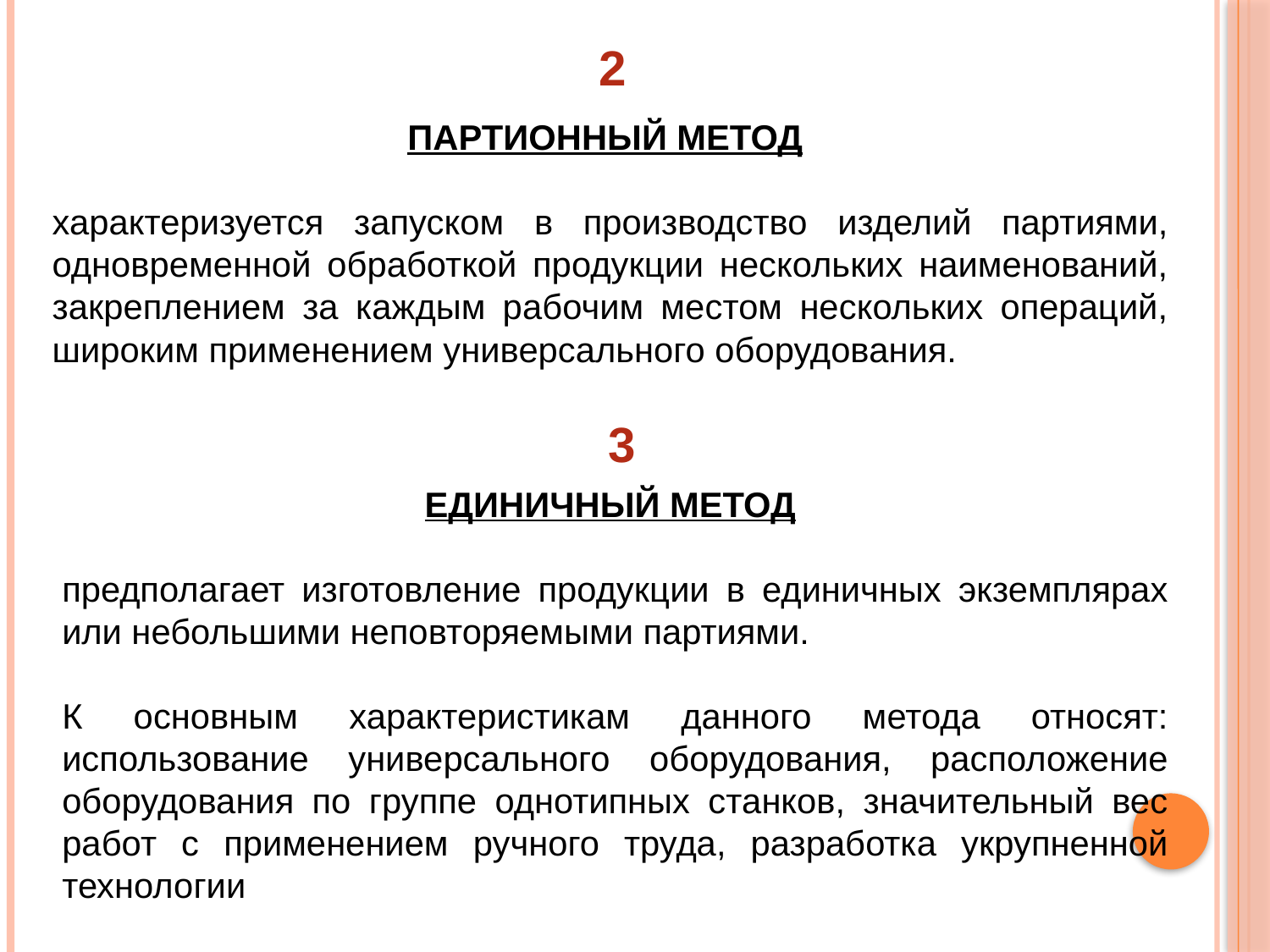

2
ПАРТИОННЫЙ МЕТОД

характеризуется запуском в производство изделий партиями, одновременной обработкой продукции нескольких наименований, закреплением за каждым рабочим местом нескольких операций, широким применением универсального оборудования.
3
ЕДИНИЧНЫЙ МЕТОД

предполагает изготовление продукции в единичных экземплярах или небольшими неповторяемыми партиями.

К основным характеристикам данного метода относят: использование универсального оборудования, расположение оборудования по группе однотипных станков, значительный вес работ с применением ручного труда, разработка укрупненной технологии